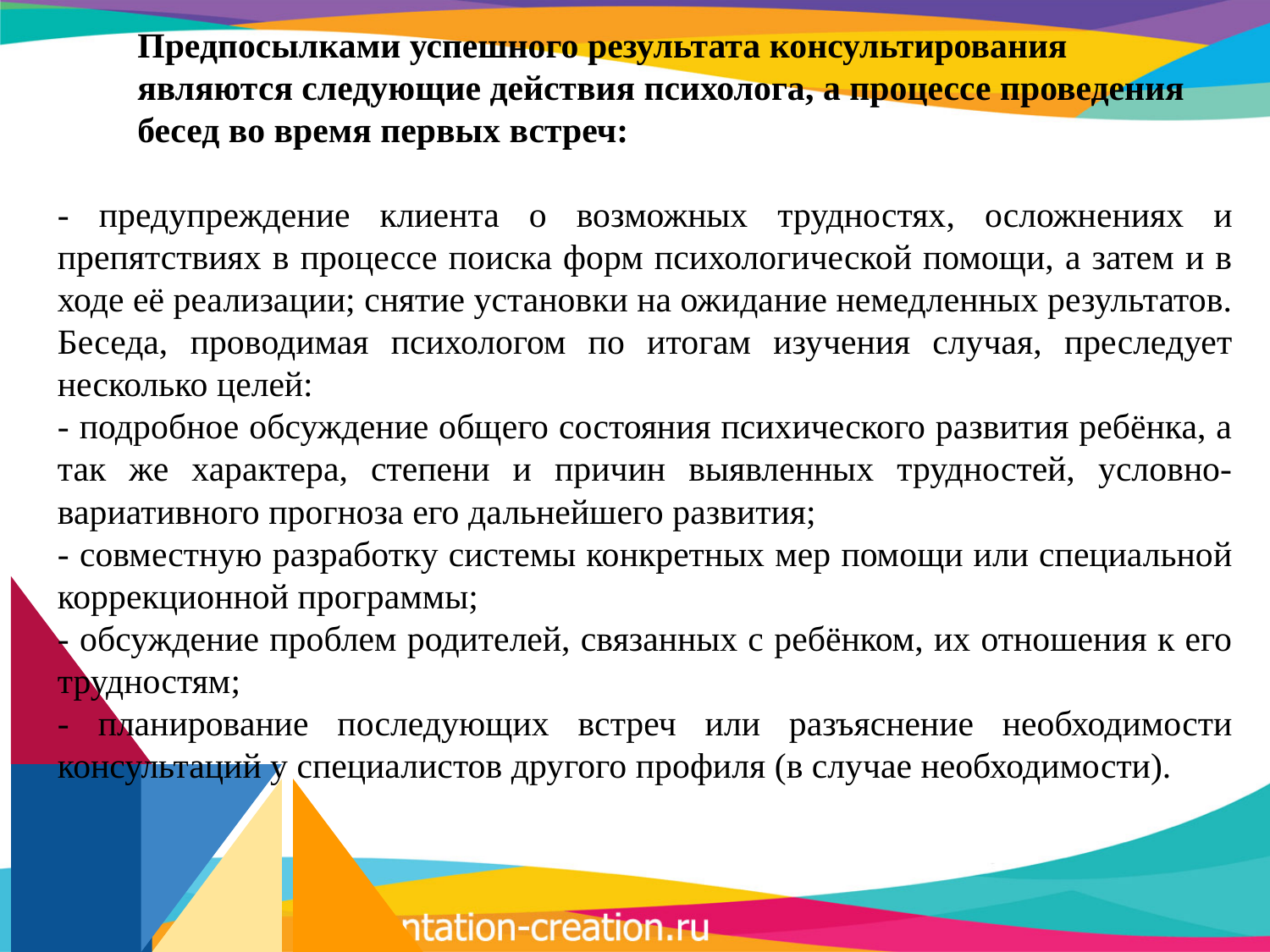

Предпосылками успешного результата консультирования являются следующие действия психолога, а процессе проведения бесед во время первых встреч:
- предупреждение клиента о возможных трудностях, осложнениях и препятствиях в процессе поиска форм психологической помощи, а затем и в ходе её реализации; снятие установки на ожидание немедленных результатов.
Беседа, проводимая психологом по итогам изучения случая, преследует несколько целей:
- подробное обсуждение общего состояния психического развития ребёнка, а так же характера, степени и причин выявленных трудностей, условно-вариативного прогноза его дальнейшего развития;
- совместную разработку системы конкретных мер помощи или специальной коррекционной программы;
- обсуждение проблем родителей, связанных с ребёнком, их отношения к его трудностям;
- планирование последующих встреч или разъяснение необходимости консультаций у специалистов другого профиля (в случае необходимости).